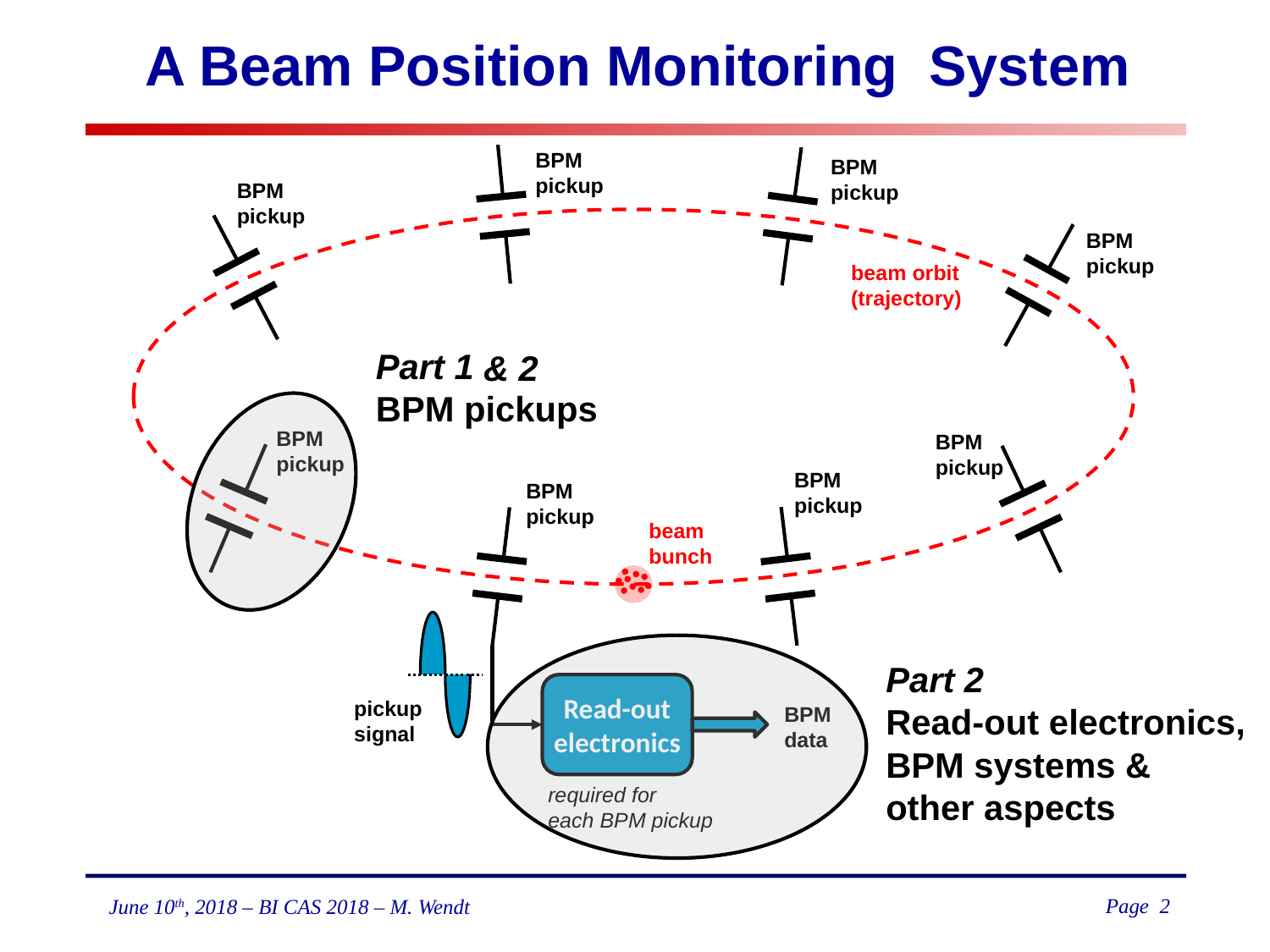

# A Beam Position Monitoring  System
BPM
pickup
BPM
pickup
BPM
pickup

BPM
pickup
beam orbit
(trajectory)
Part 1
BPM pickups

 & 2

Part 2
Read-out electronics,
BPM systems &
other aspects
BPM
pickup
BPM
pickup
BPM
pickup
BPM
pickup
beam
bunch

Read-out
electronics
BPM
data

required for
each BPM pickup
pickup
signal